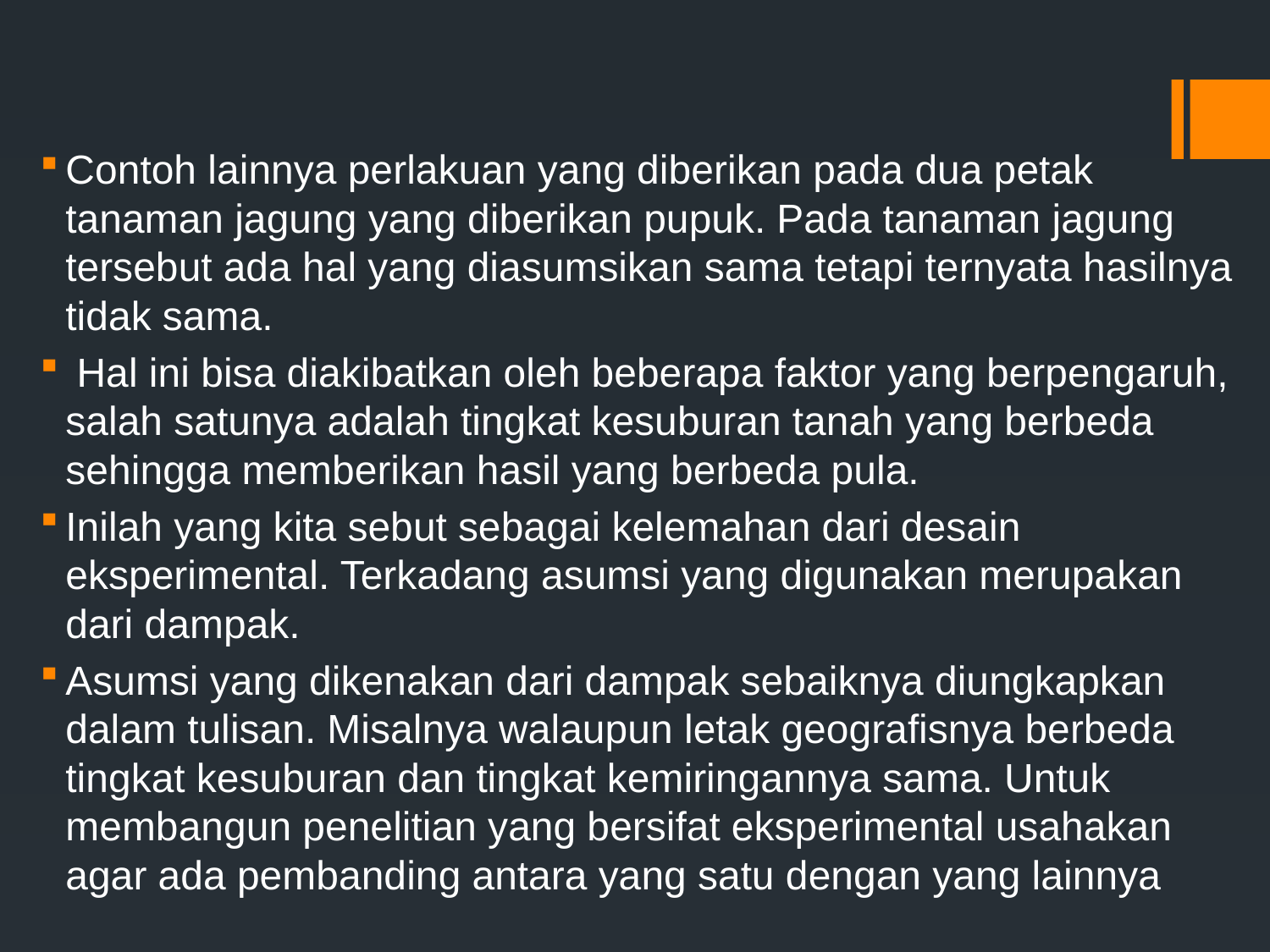

#
Contoh lainnya perlakuan yang diberikan pada dua petak tanaman jagung yang diberikan pupuk. Pada tanaman jagung tersebut ada hal yang diasumsikan sama tetapi ternyata hasilnya tidak sama.
 Hal ini bisa diakibatkan oleh beberapa faktor yang berpengaruh, salah satunya adalah tingkat kesuburan tanah yang berbeda sehingga memberikan hasil yang berbeda pula.
Inilah yang kita sebut sebagai kelemahan dari desain eksperimental. Terkadang asumsi yang digunakan merupakan dari dampak.
Asumsi yang dikenakan dari dampak sebaiknya diungkapkan dalam tulisan. Misalnya walaupun letak geografisnya berbeda tingkat kesuburan dan tingkat kemiringannya sama. Untuk membangun penelitian yang bersifat eksperimental usahakan agar ada pembanding antara yang satu dengan yang lainnya